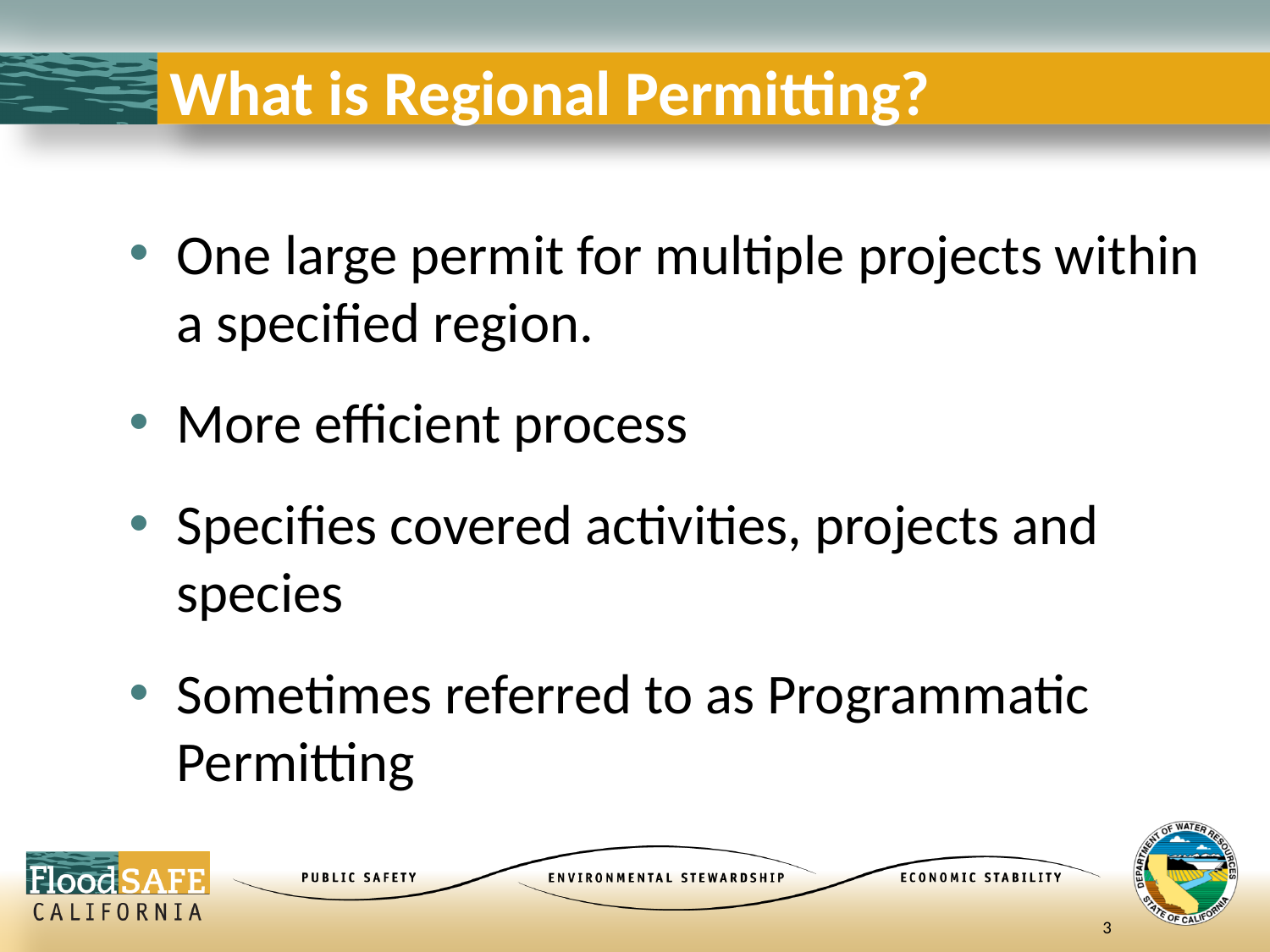

# What is Regional Permitting?
One large permit for multiple projects within a specified region.

More efficient process

Specifies covered activities, projects and species

Sometimes referred to as Programmatic Permitting

3